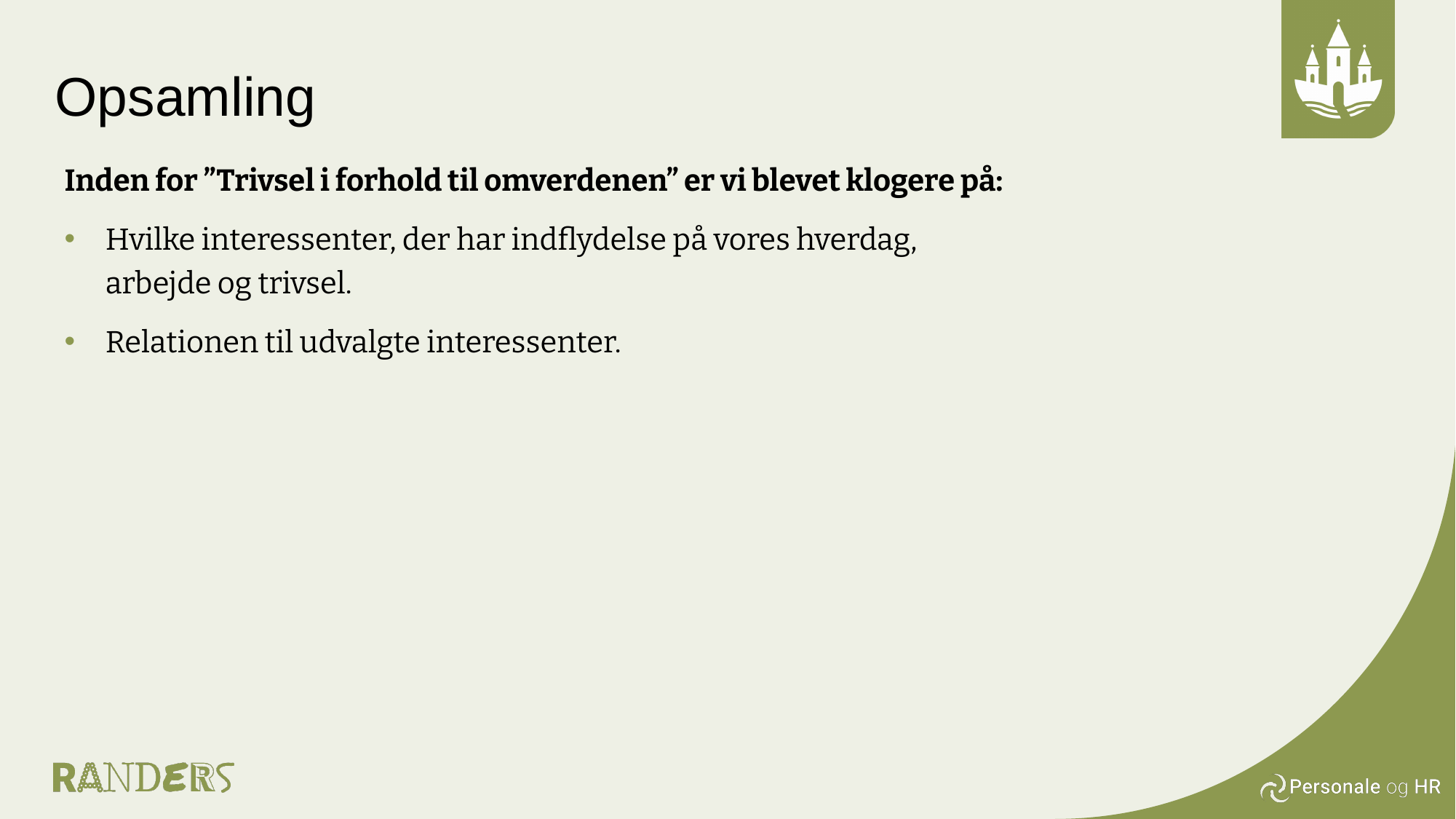

# Opsamling
Inden for ”Trivsel i forhold til omverdenen” er vi blevet klogere på:
Hvilke interessenter, der har indflydelse på vores hverdag, arbejde og trivsel.
Relationen til udvalgte interessenter.